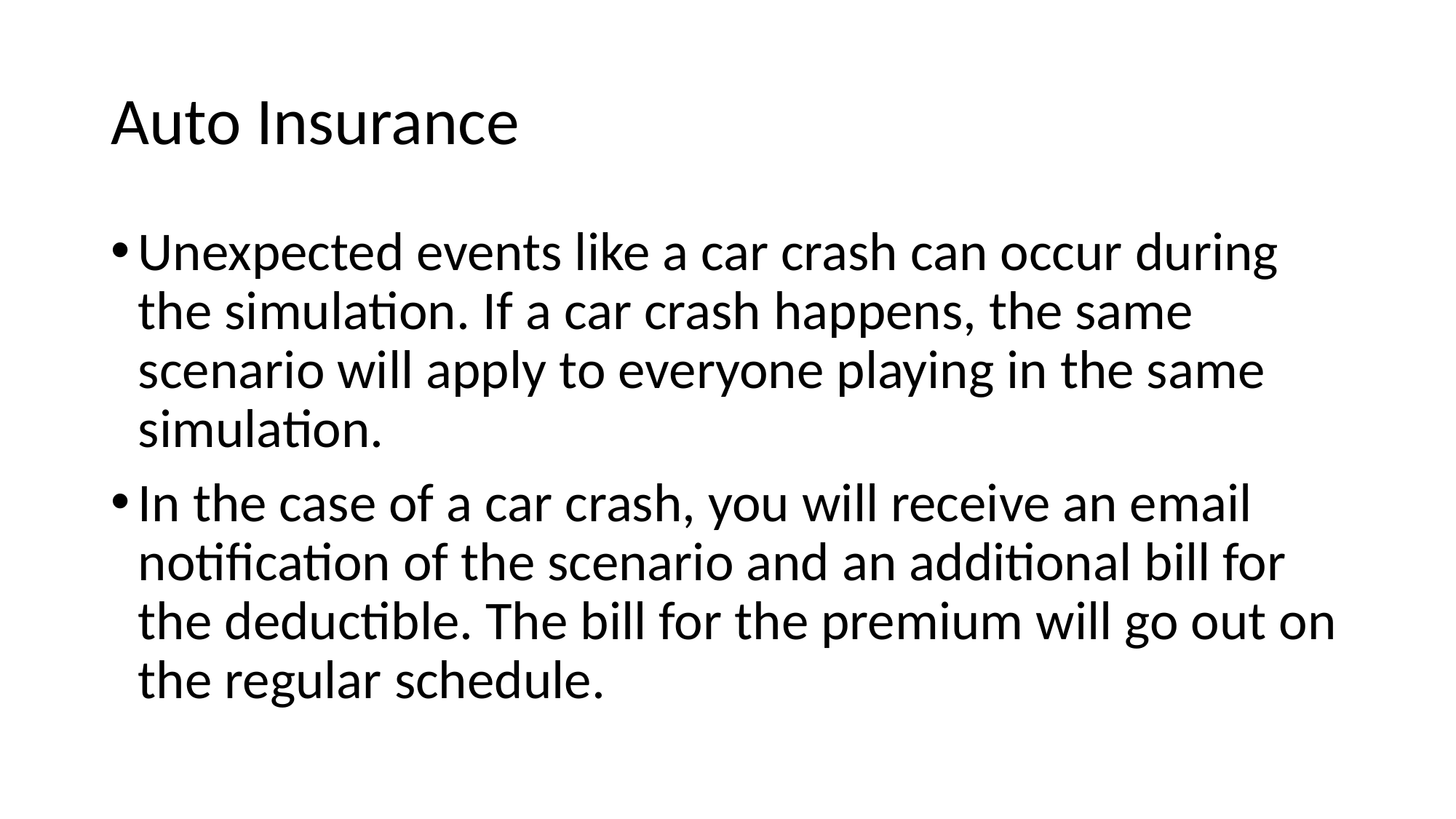

# Auto Insurance
Unexpected events like a car crash can occur during the simulation. If a car crash happens, the same scenario will apply to everyone playing in the same simulation.
In the case of a car crash, you will receive an email notification of the scenario and an additional bill for the deductible. The bill for the premium will go out on the regular schedule.